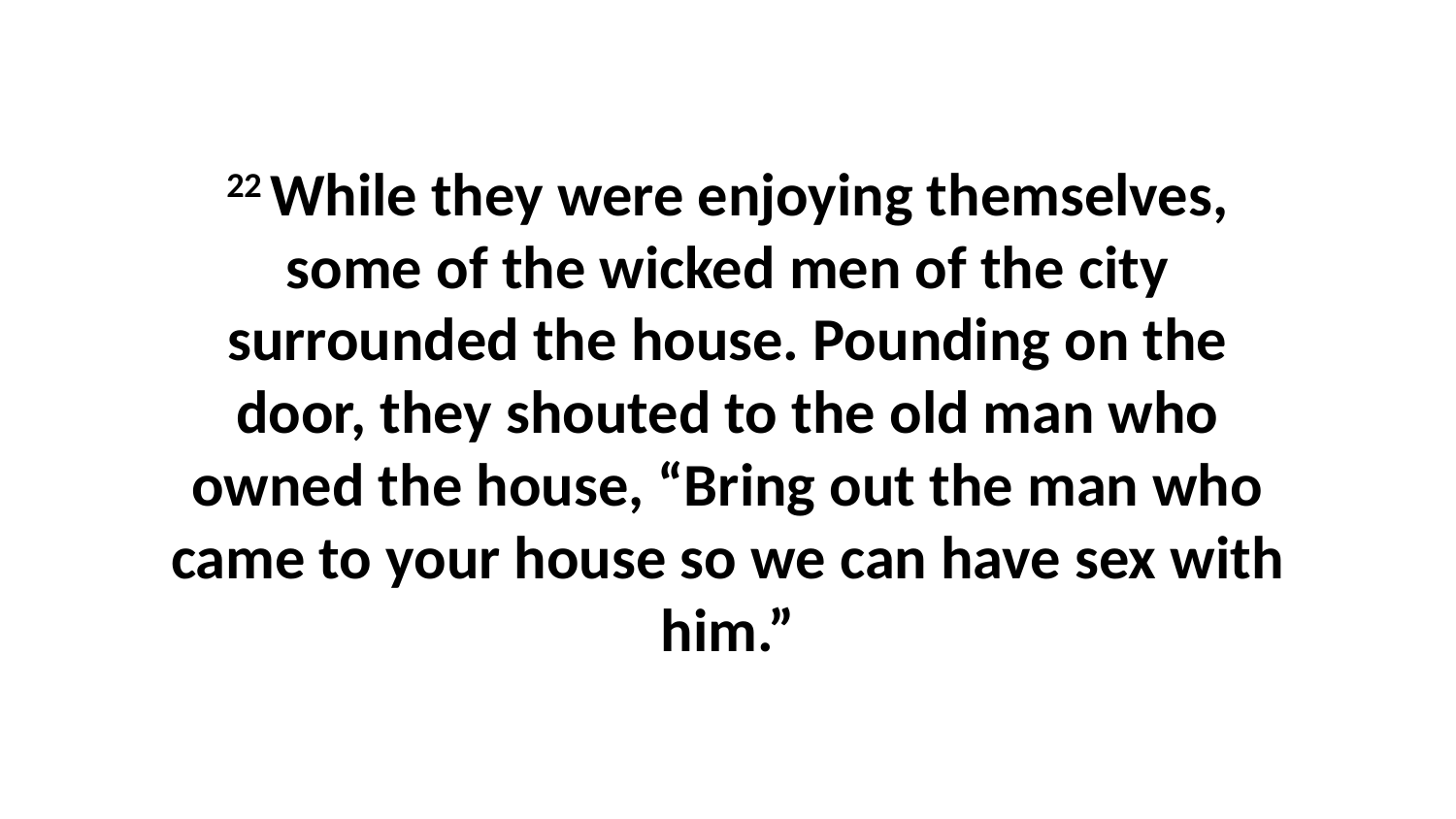

22 While they were enjoying themselves, some of the wicked men of the city surrounded the house. Pounding on the door, they shouted to the old man who owned the house, “Bring out the man who came to your house so we can have sex with him.”